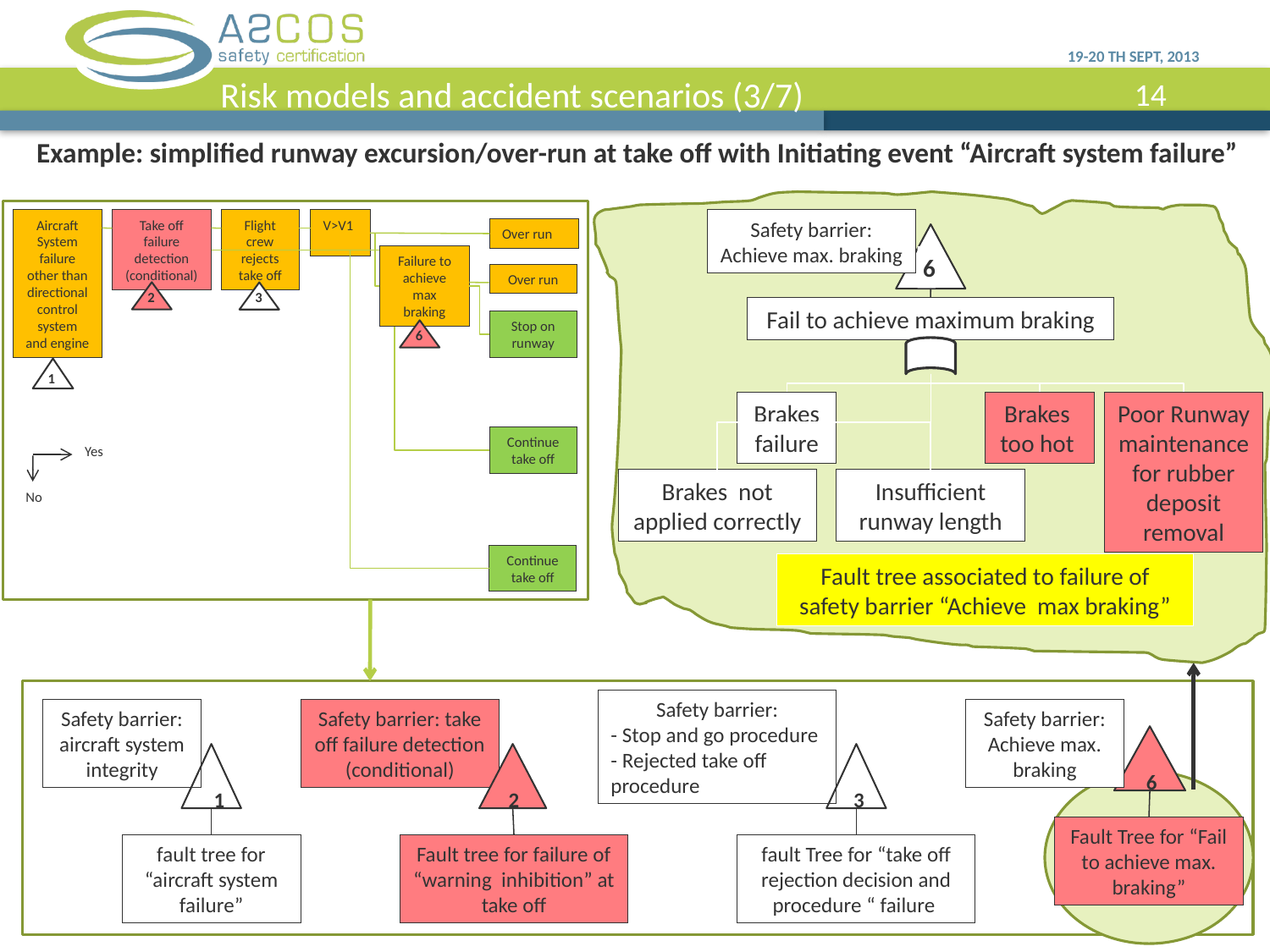

19-20 th SEPT, 2013
Risk models and accident scenarios (3/7)
Example: simplified runway excursion/over-run at take off with Initiating event “Aircraft system failure”

Aircraft System failure other than directional control system and engine
Take off failure detection (conditional)
Flight crew rejects take off
V>V1

Safety barrier:
Achieve max. braking
Over run

Failure to achieve max braking
6
Over run

2
3

Fail to achieve maximum braking
Stop on runway

6

1
Brakes failure
Brakes  too hot
Poor Runway maintenance for rubber deposit removal
Continue take off
Yes
Brakes  not applied correctly
Insufficient runway length
No
Continue take off
Fault tree associated to failure of safety barrier “Achieve  max braking”

Safety barrier:
- Stop and go procedure
- Rejected take off procedure
Safety barrier:
aircraft system integrity
Safety barrier: take off failure detection (conditional)
Safety barrier:
Achieve max. braking

  6

1
2
3
Fault Tree for “Fail to achieve max. braking”
fault tree for “aircraft system failure”
Fault tree for failure of “warning  inhibition” at take off
fault Tree for “take off rejection decision and procedure “ failure